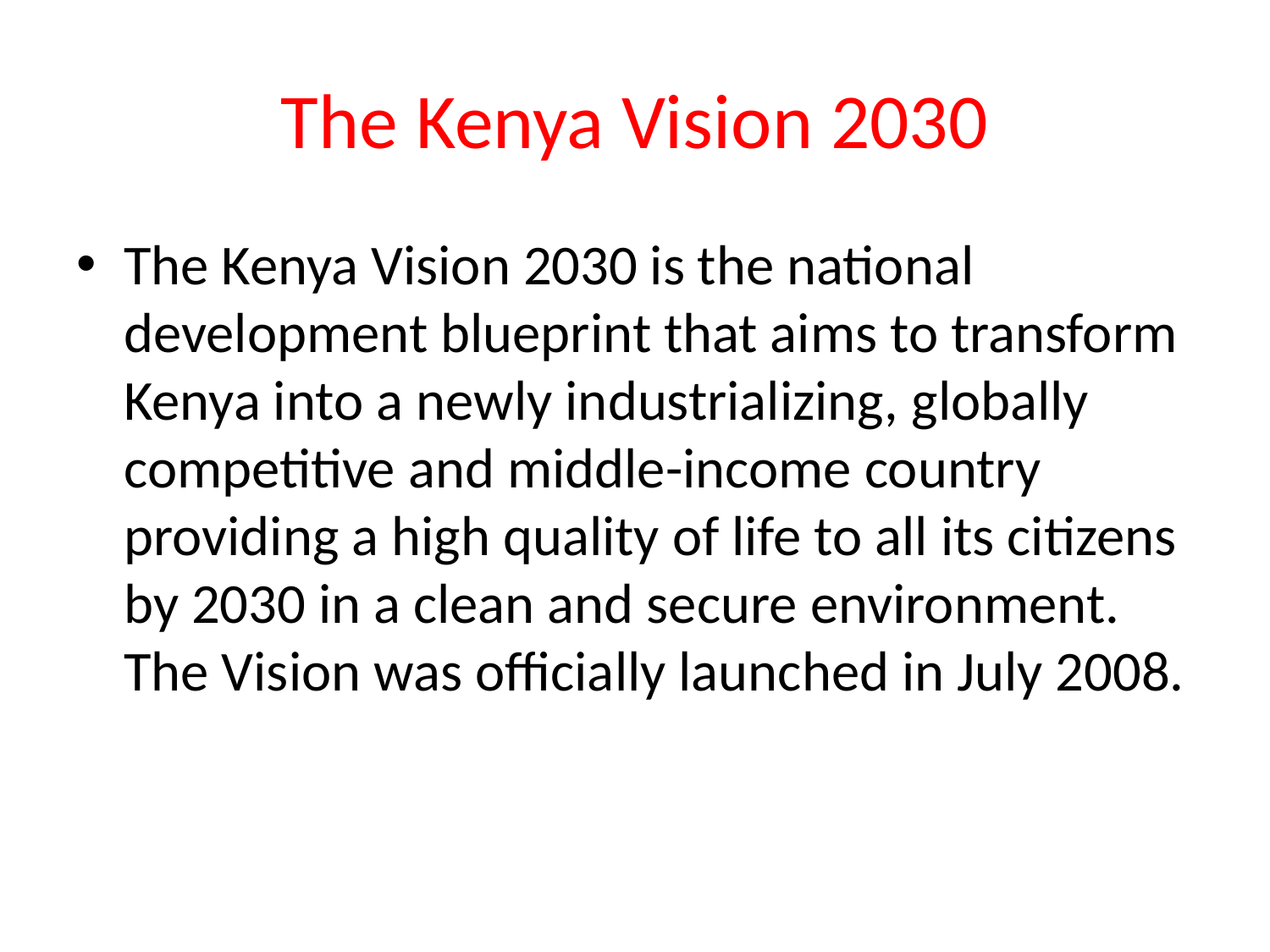

# The Kenya Vision 2030
The Kenya Vision 2030 is the national development blueprint that aims to transform Kenya into a newly industrializing, globally competitive and middle-income country providing a high quality of life to all its citizens by 2030 in a clean and secure environment. The Vision was officially launched in July 2008.